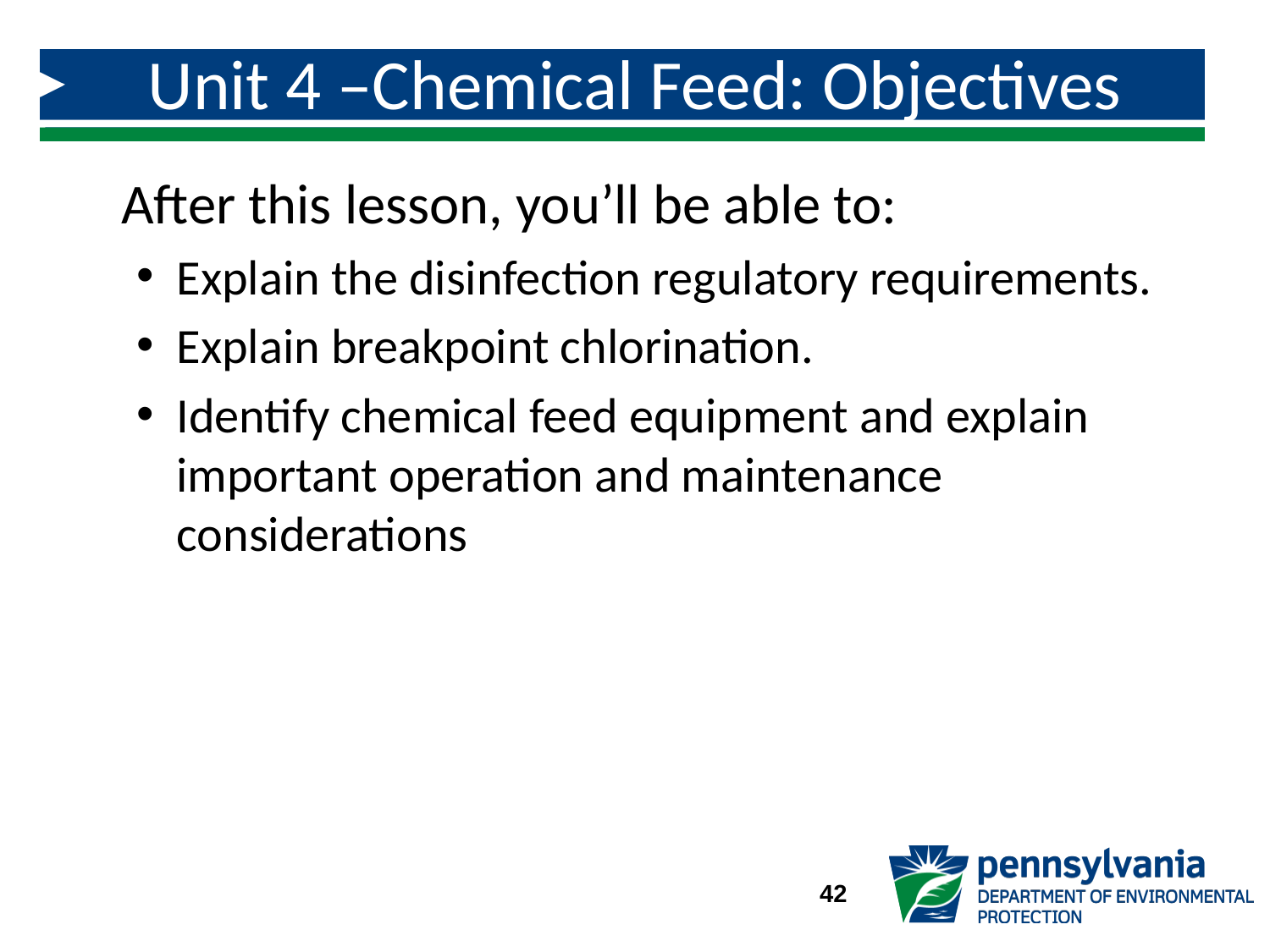

# Unit 4 –Chemical Feed: Objectives
After this lesson, you’ll be able to:
Explain the disinfection regulatory requirements.
Explain breakpoint chlorination.
Identify chemical feed equipment and explain important operation and maintenance considerations
42